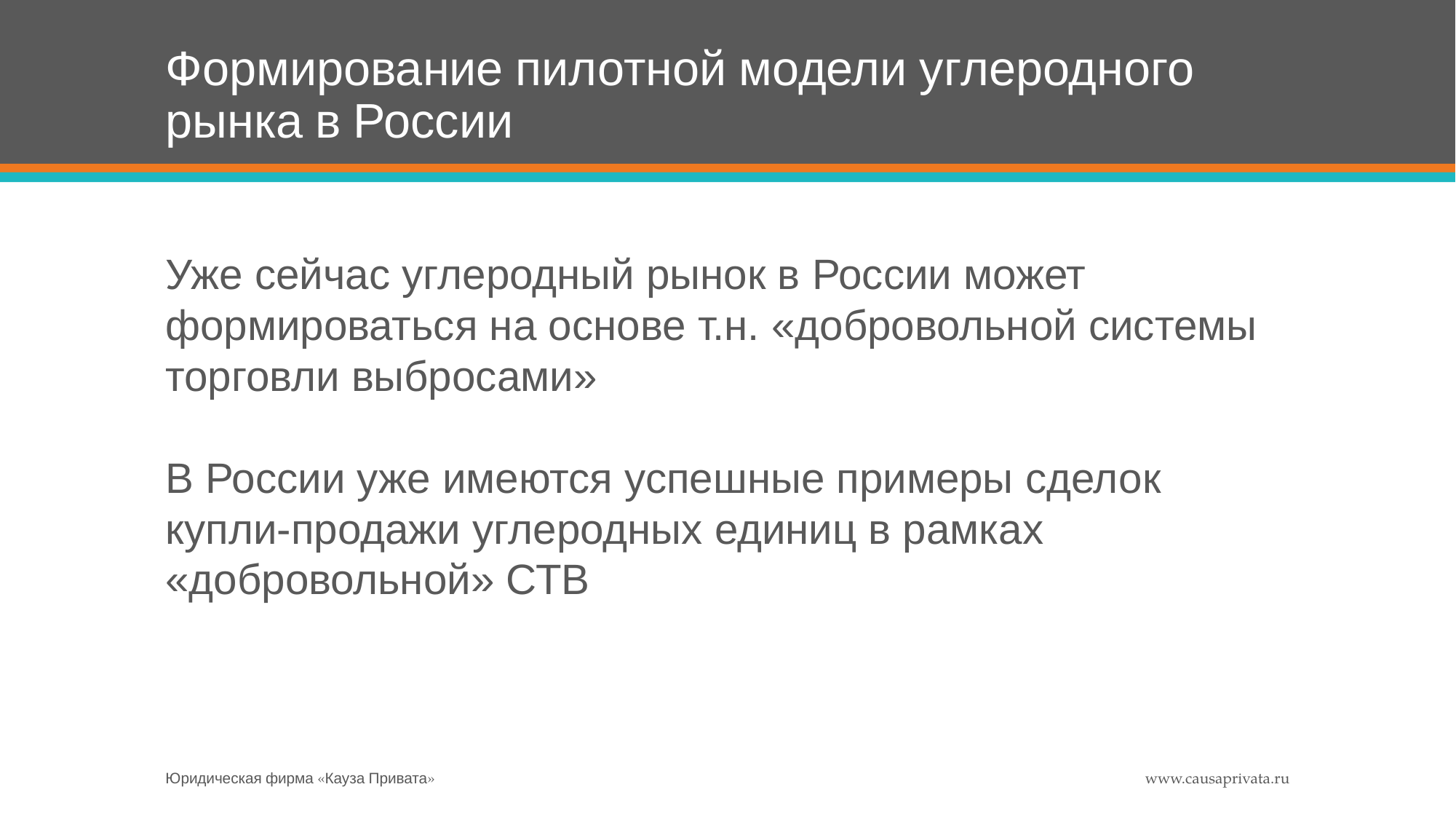

# Формирование пилотной модели углеродного рынка в России
Уже сейчас углеродный рынок в России может формироваться на основе т.н. «добровольной системы торговли выбросами»

В России уже имеются успешные примеры сделок купли-продажи углеродных единиц в рамках «добровольной» СТВ
Юридическая фирма «Кауза Привата»
www.causaprivata.ru